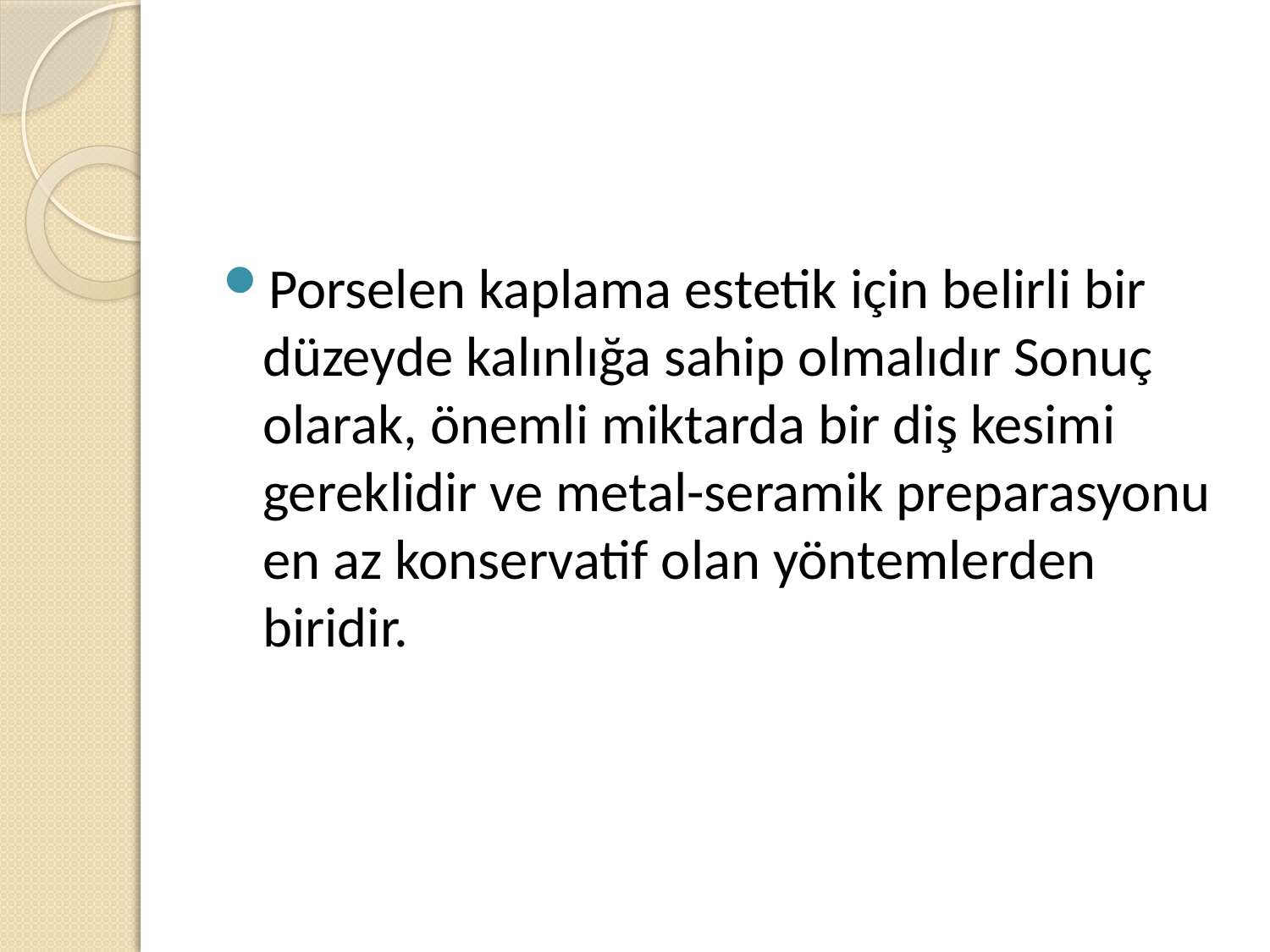

Porselen kaplama estetik için belirli bir düzeyde kalınlığa sahip olmalıdır Sonuç olarak, önemli miktarda bir diş kesimi gereklidir ve metal-seramik preparasyonu en az konservatif olan yöntemlerden biridir.